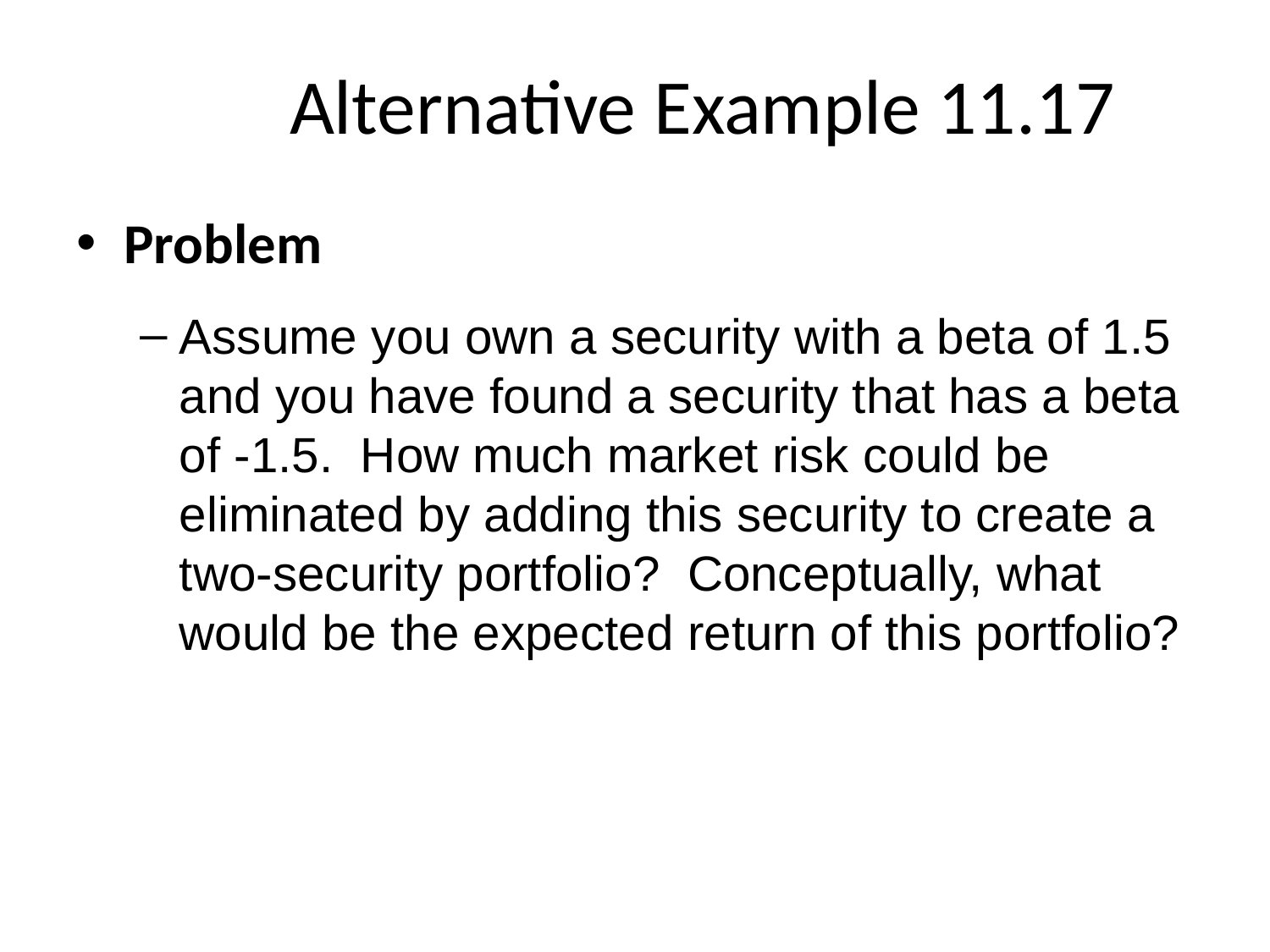

# Alternative Example 11.17
Problem
Assume you own a security with a beta of 1.5 and you have found a security that has a beta of -1.5.  How much market risk could be eliminated by adding this security to create a two-security portfolio?  Conceptually, what would be the expected return of this portfolio?